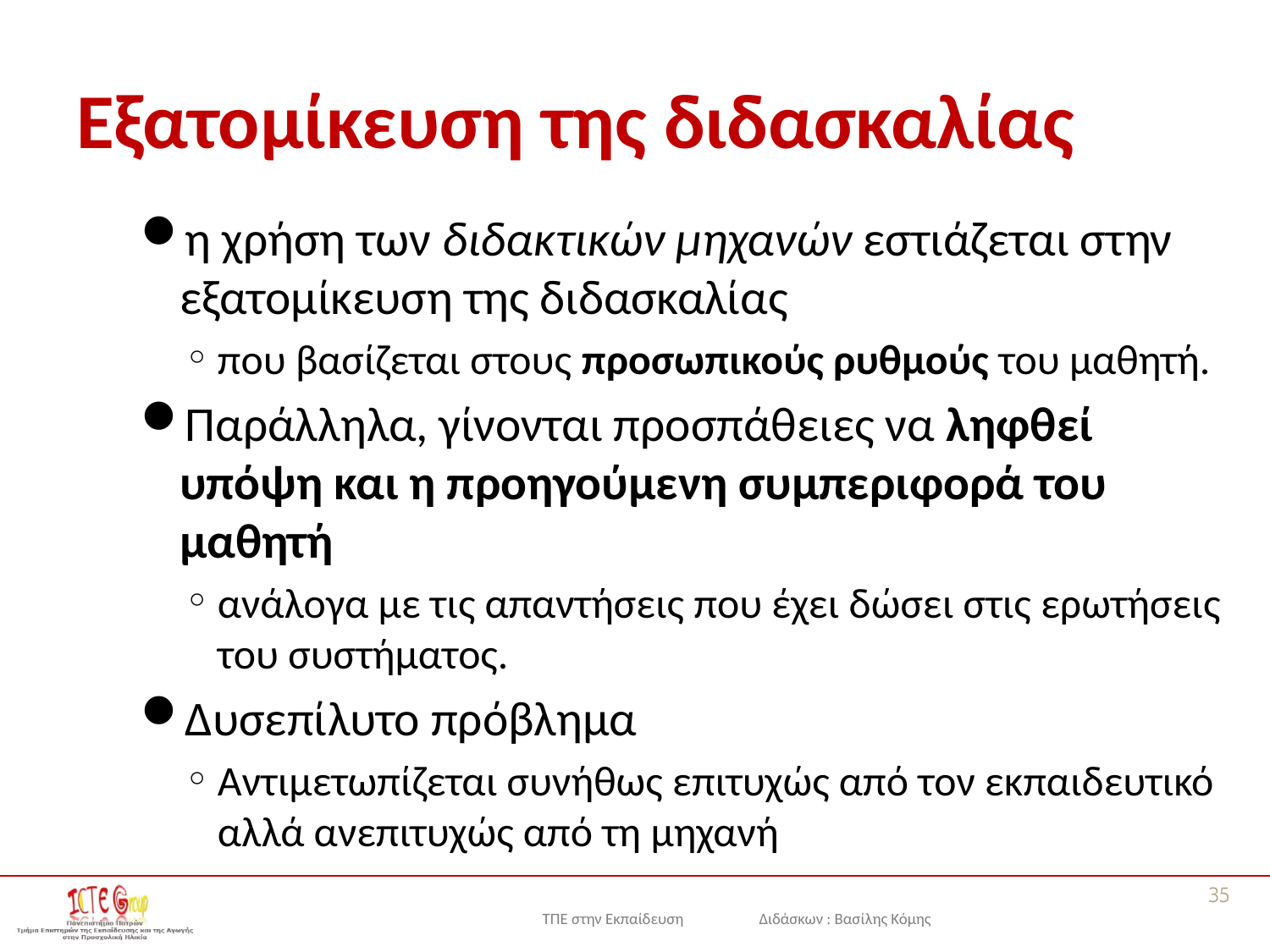

# Εξατομίκευση της διδασκαλίας
η χρήση των διδακτικών μηχανών εστιάζεται στην εξατομίκευση της διδασκαλίας
που βασίζεται στους προσωπικούς ρυθμούς του μαθητή.
Παράλληλα, γίνονται προσπάθειες να ληφθεί υπόψη και η προηγούμενη συμπεριφορά του μαθητή
ανάλογα με τις απαντήσεις που έχει δώσει στις ερωτήσεις του συστήματος.
Δυσεπίλυτο πρόβλημα
Αντιμετωπίζεται συνήθως επιτυχώς από τον εκπαιδευτικό αλλά ανεπιτυχώς από τη μηχανή

35